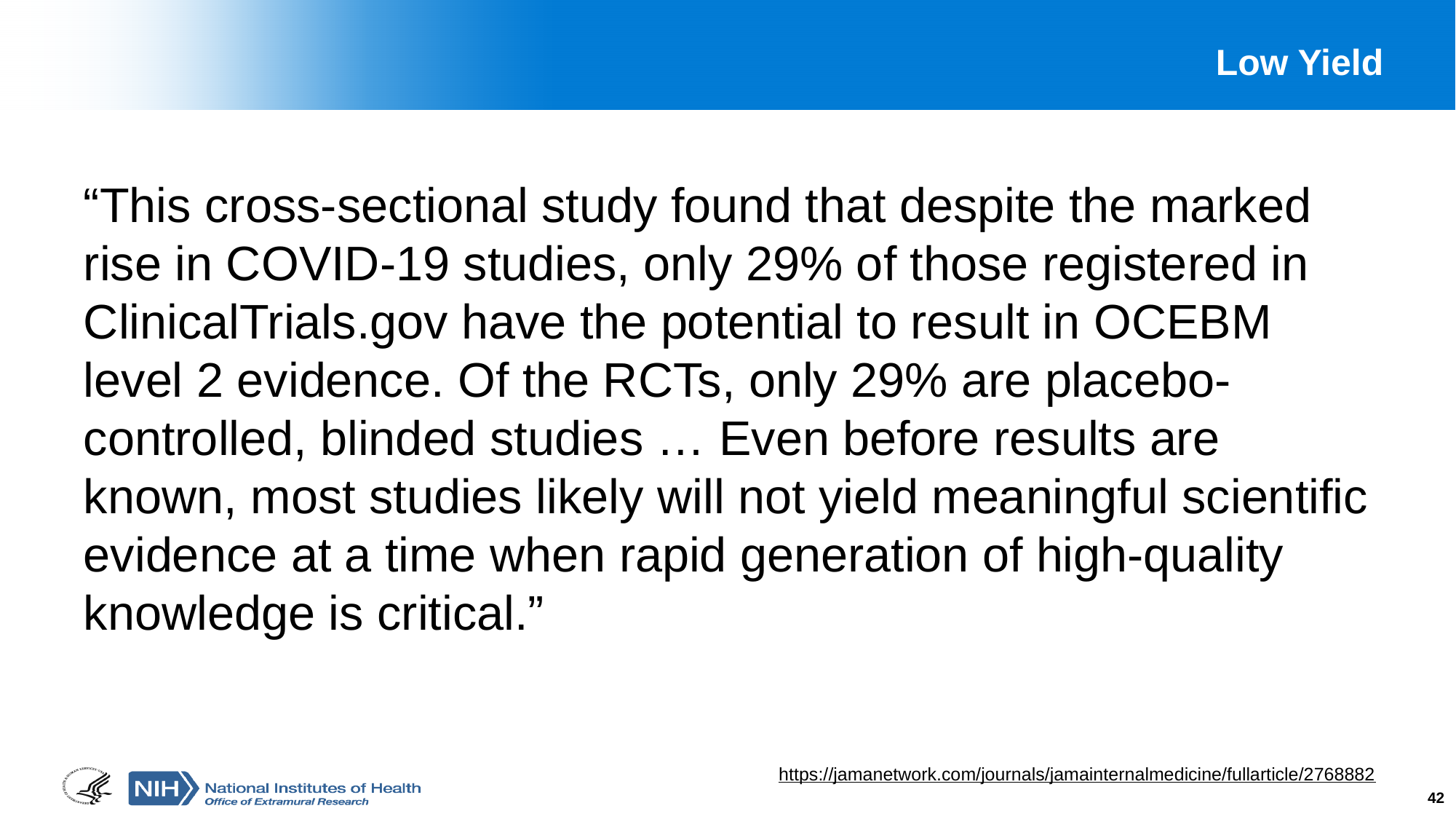

# Low Yield
“This cross-sectional study found that despite the marked rise in COVID-19 studies, only 29% of those registered in ClinicalTrials.gov have the potential to result in OCEBM level 2 evidence. Of the RCTs, only 29% are placebo-controlled, blinded studies … Even before results are known, most studies likely will not yield meaningful scientific evidence at a time when rapid generation of high-quality knowledge is critical.”
https://jamanetwork.com/journals/jamainternalmedicine/fullarticle/2768882
42